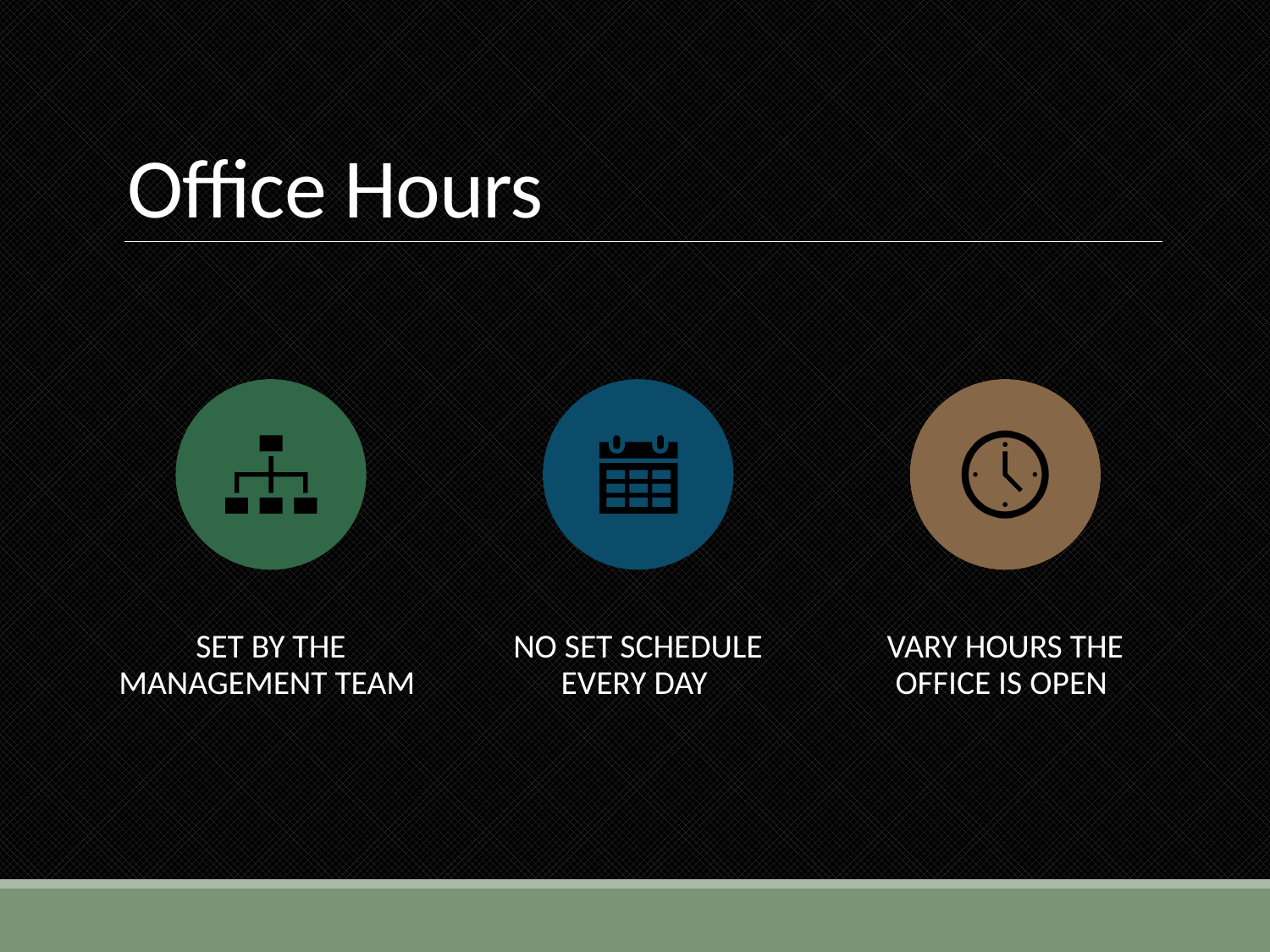

# Office Hours
Set by the management team
No set schedule every day
Vary hours the office is open